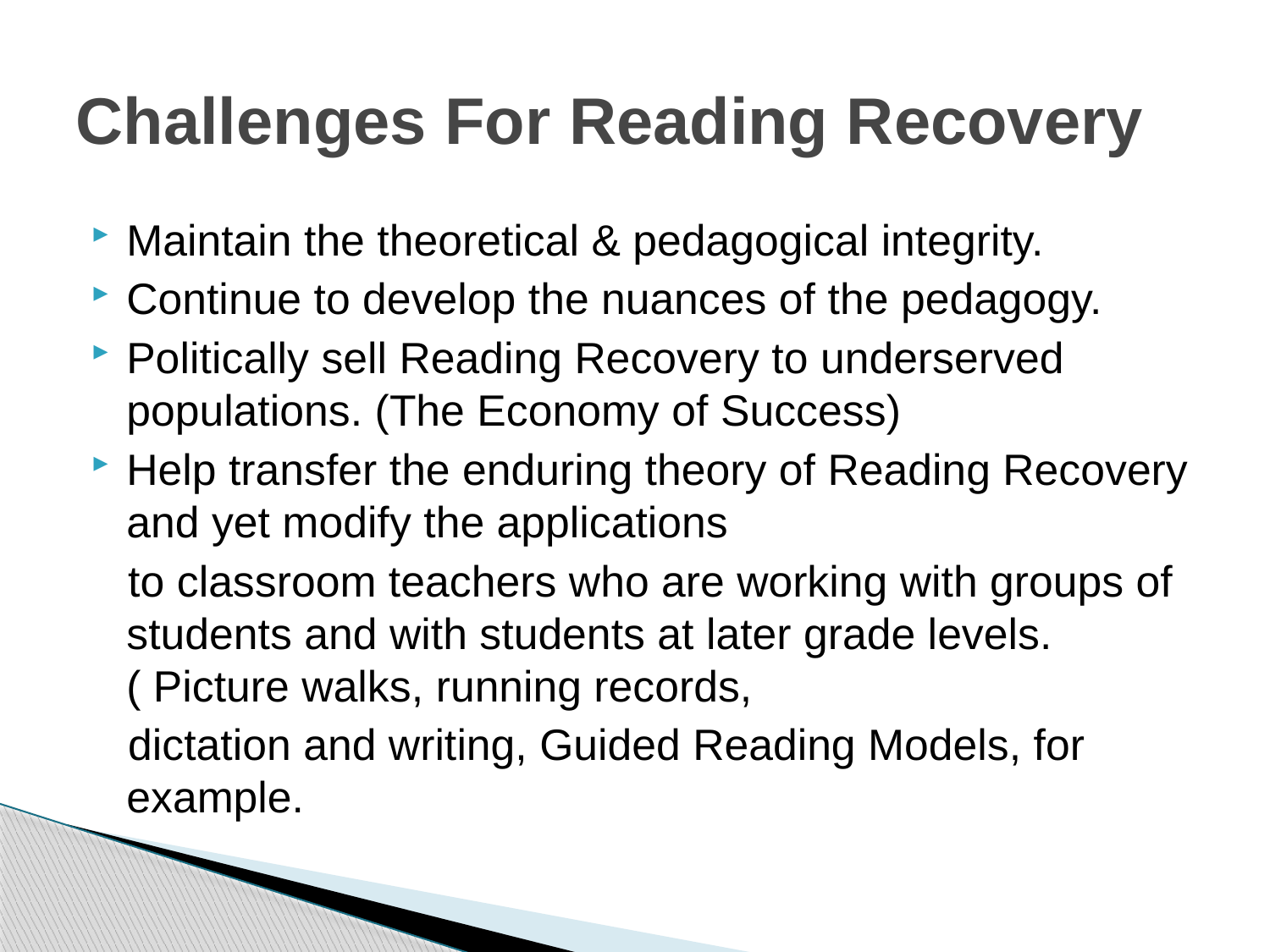

# Challenges For Reading Recovery
Maintain the theoretical & pedagogical integrity.
Continue to develop the nuances of the pedagogy.
Politically sell Reading Recovery to underserved populations. (The Economy of Success)
Help transfer the enduring theory of Reading Recovery and yet modify the applications
   to classroom teachers who are working with groups of students and with students at later grade levels. ( Picture walks, running records,
   dictation and writing, Guided Reading Models, for example.